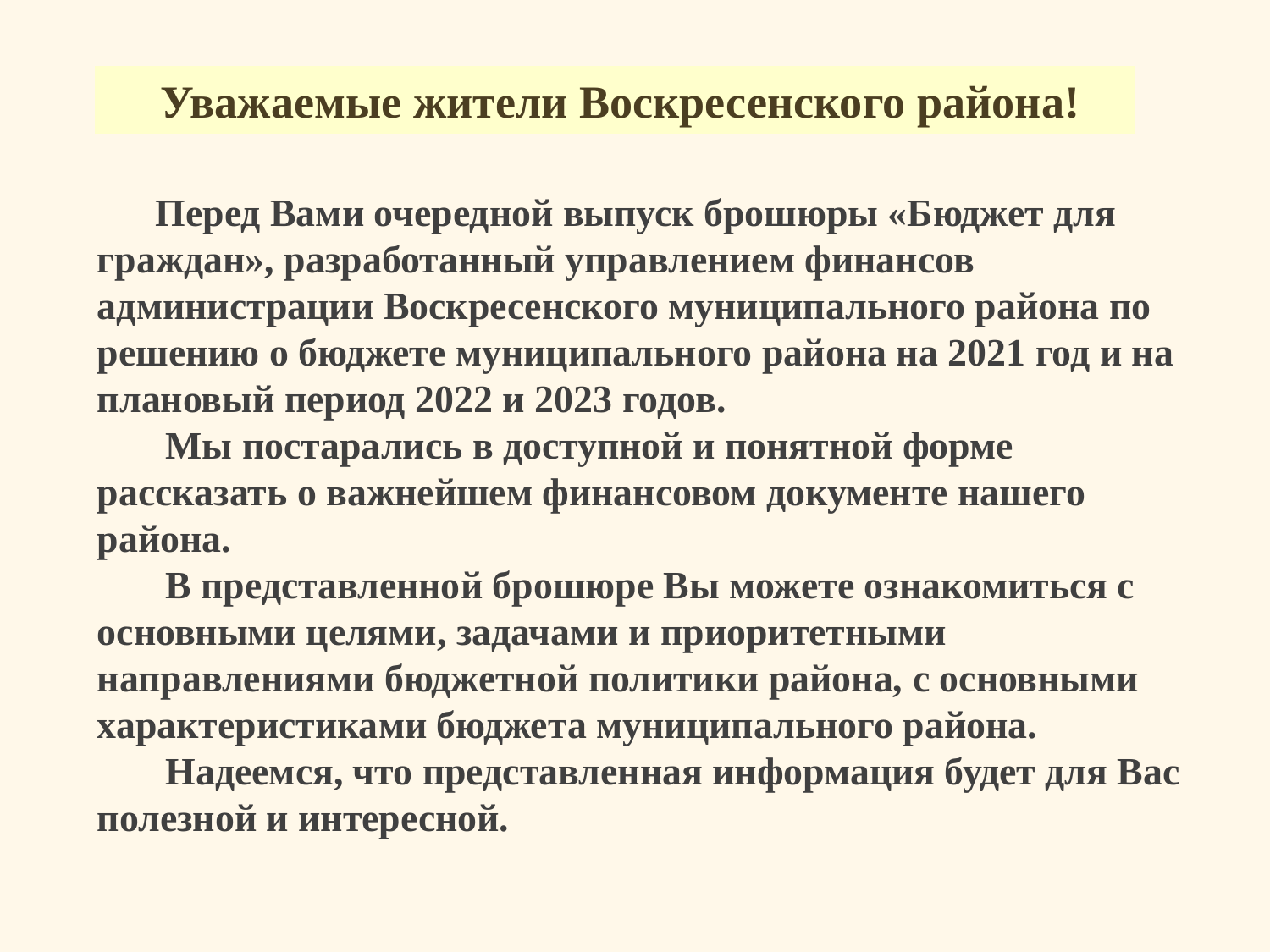

Уважаемые жители Воскресенского района!
      Перед Вами очередной выпуск брошюры «Бюджет для
граждан», разработанный управлением финансов администрации Воскресенского муниципального района по решению о бюджете муниципального района на 2021 год и на плановый период 2022 и 2023 годов.
       Мы постарались в доступной и понятной форме рассказать о важнейшем финансовом документе нашего района.
       В представленной брошюре Вы можете ознакомиться с основными целями, задачами и приоритетными направлениями бюджетной политики района, с основными характеристиками бюджета муниципального района.
       Надеемся, что представленная информация будет для Вас полезной и интересной.